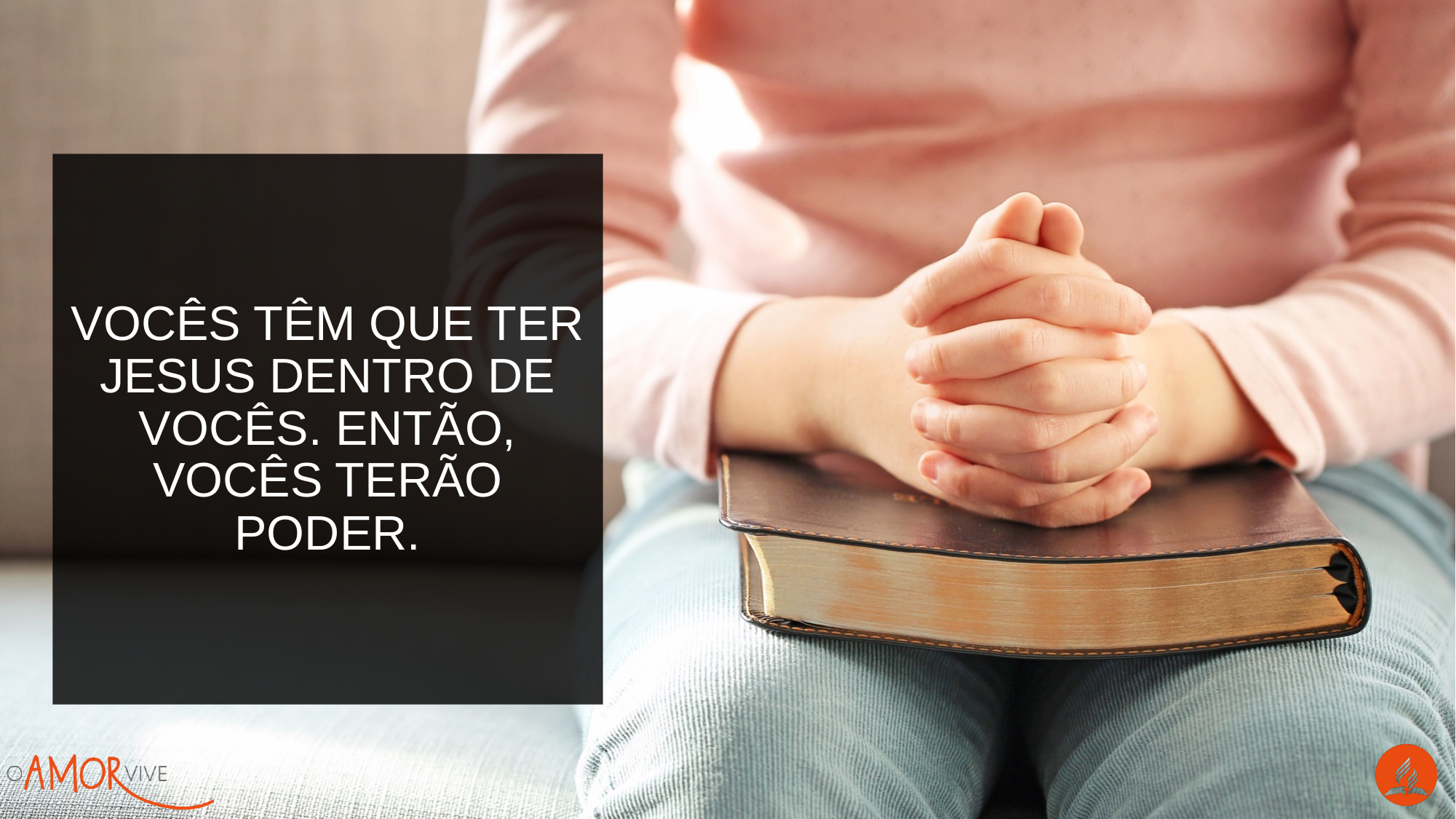

Vocês têm que ter jesus dentro de vocês. Então, vocês terão poder.